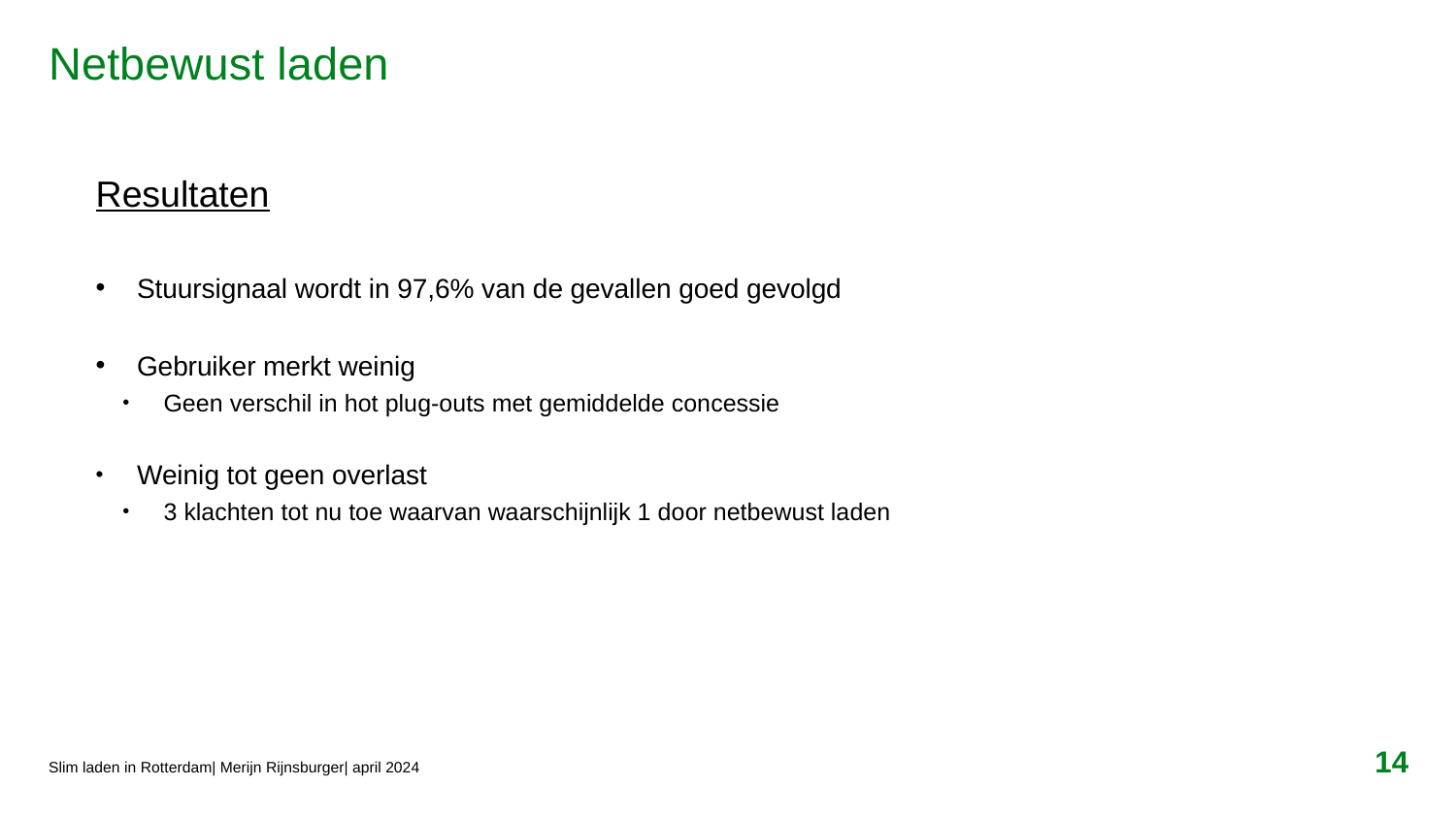

# Netbewust laden
Resultaten

Stuursignaal wordt in 97,6% van de gevallen goed gevolgd

Gebruiker merkt weinig
Geen verschil in hot plug-outs met gemiddelde concessie

Weinig tot geen overlast
3 klachten tot nu toe waarvan waarschijnlijk 1 door netbewust laden
14
Slim laden in Rotterdam| Merijn Rijnsburger| april 2024